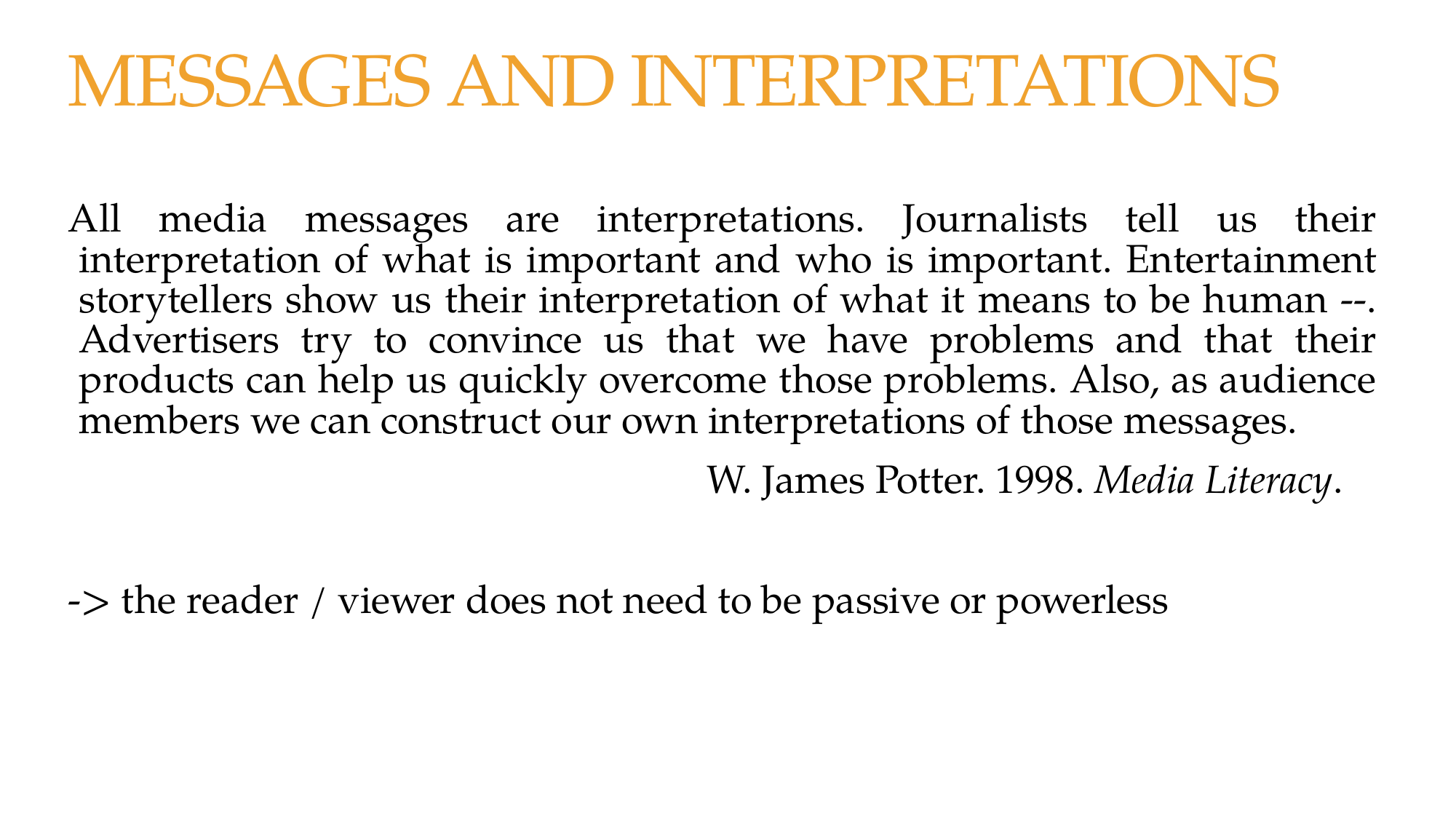

# MESSAGES AND INTERPRETATIONS
All media messages are interpretations. Journalists tell us their interpretation of what is important and who is important. Entertainment storytellers show us their interpretation of what it means to be human --. Advertisers try to convince us that we have problems and that their products can help us quickly overcome those problems. Also, as audience members we can construct our own interpretations of those messages.
                                                                 W. James Potter. 1998. Media Literacy.

-> the reader / viewer does not need to be passive or powerless